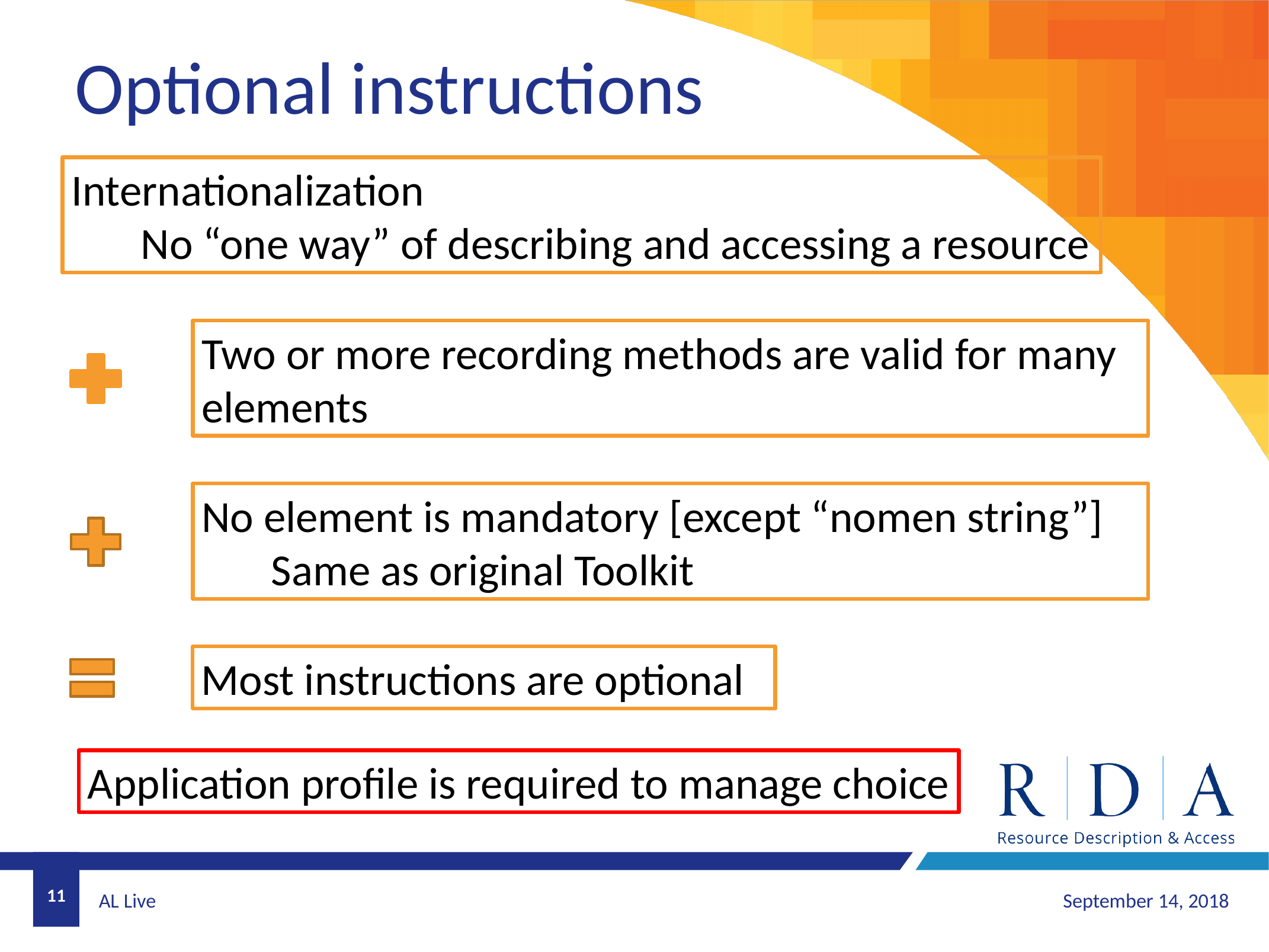

Optional instructions
Internationalization
No “one way” of describing and accessing a resource
Two or more recording methods are valid for many elements

No element is mandatory [except “nomen string”]
Same as original Toolkit

Most instructions are optional
Application profile is required to manage choice
11
September 14, 2018